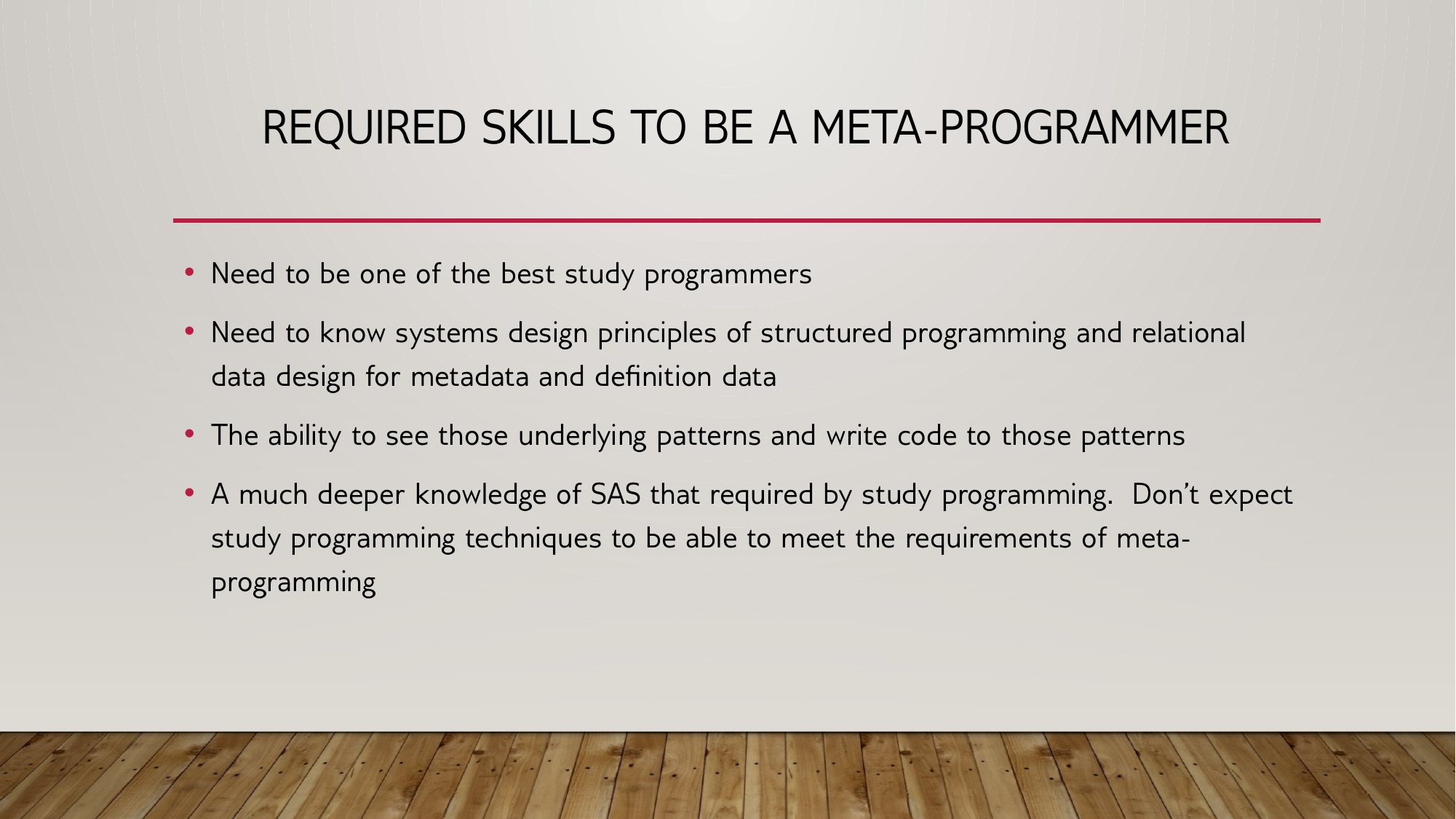

# Required Skills to be a Meta-Programmer
Need to be one of the best study programmers
Need to know systems design principles of structured programming and relational data design for metadata and definition data
The ability to see those underlying patterns and write code to those patterns
A much deeper knowledge of SAS that required by study programming.  Don’t expect study programming techniques to be able to meet the requirements of meta-programming